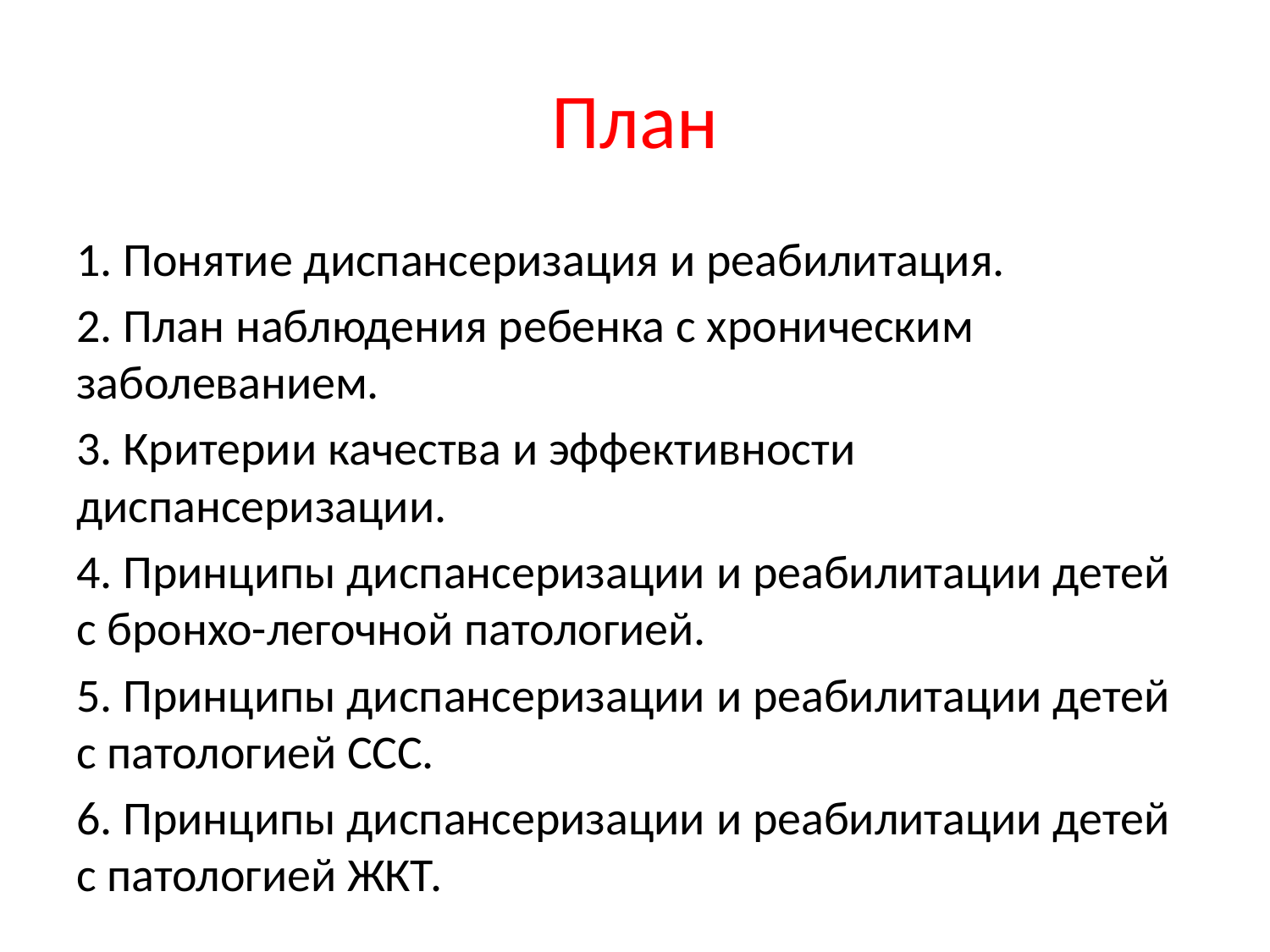

# План
1. Понятие диспансеризация и реабилитация.
2. План наблюдения ребенка с хроническим заболеванием.
3. Критерии качества и эффективности диспансеризации.
4. Принципы диспансеризации и реабилитации детей с бронхо-легочной патологией.
5. Принципы диспансеризации и реабилитации детей с патологией ССС.
6. Принципы диспансеризации и реабилитации детей с патологией ЖКТ.